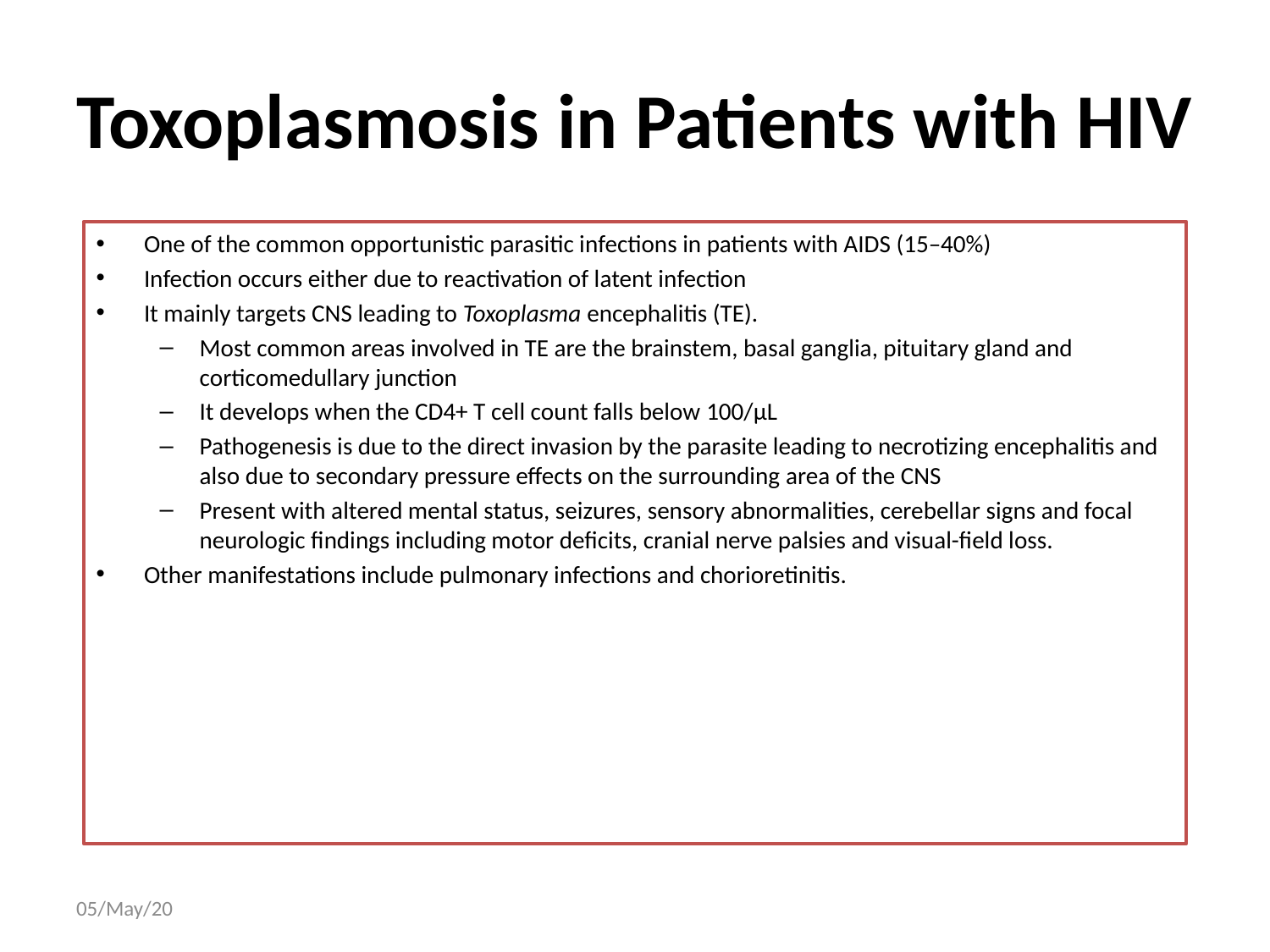

# Toxoplasmosis in Patients with HIV
One of the common opportunistic parasitic infections in patients with AIDS (15–40%)
Infection occurs either due to reactivation of latent infection
It mainly targets CNS leading to Toxoplasma encephalitis (TE).
Most common areas involved in TE are the brainstem, basal ganglia, pituitary gland and corticomedullary junction
It develops when the CD4+ T cell count falls below 100/µL
Pathogenesis is due to the direct invasion by the parasite leading to necrotizing encephalitis and also due to secondary pressure effects on the surrounding area of the CNS
Present with altered mental status, seizures, sensory abnormalities, cerebellar signs and focal neurologic findings including motor deficits, cranial nerve palsies and visual-field loss.
Other manifestations include pulmonary infections and chorioretinitis.
05/May/20